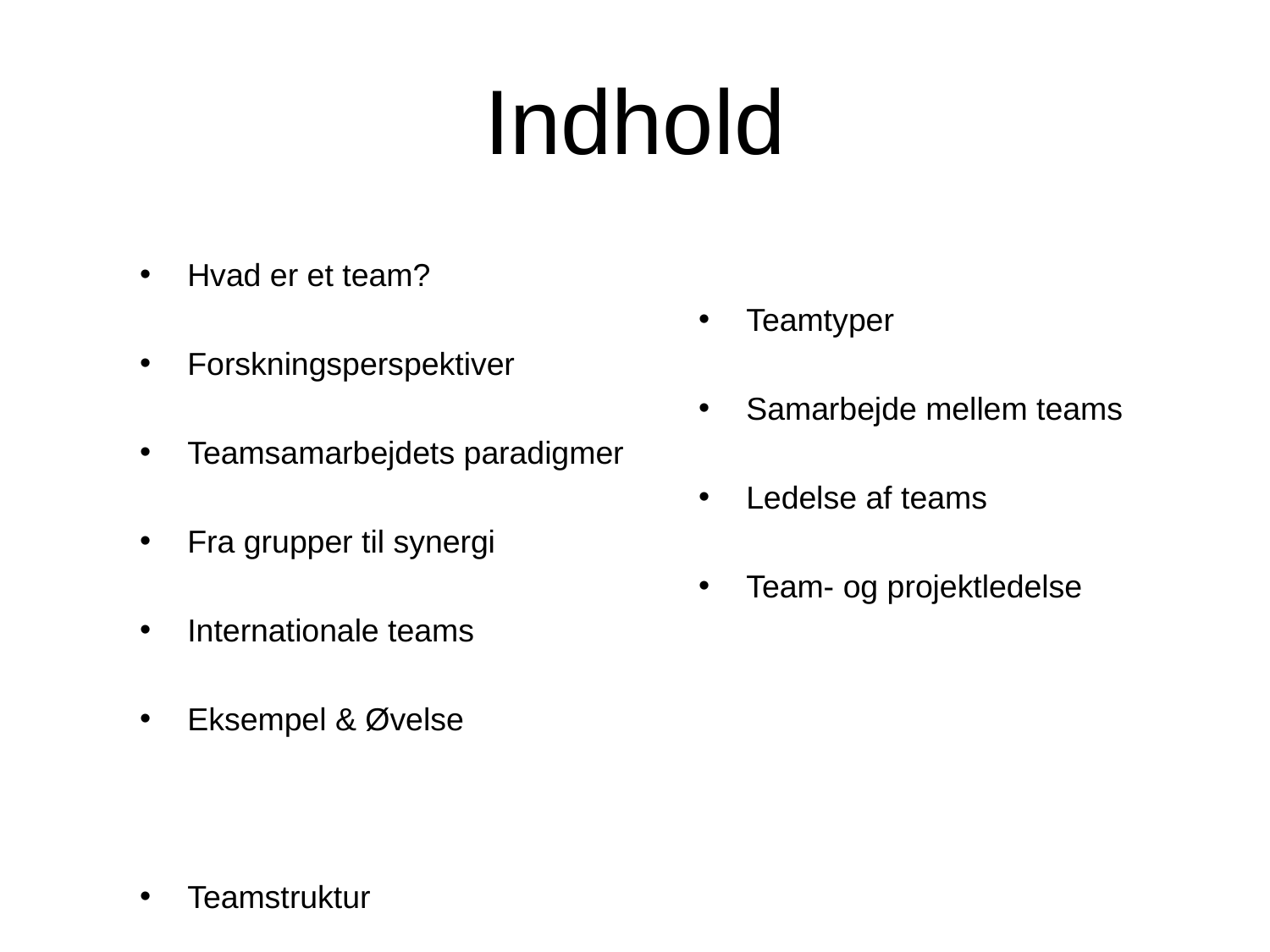

# Indhold
Hvad er et team?

Forskningsperspektiver

Teamsamarbejdets paradigmer

Fra grupper til synergi

Internationale teams

Eksempel & Øvelse

Teamstruktur

Teamtyper

Samarbejde mellem teams

Ledelse af teams

Team- og projektledelse